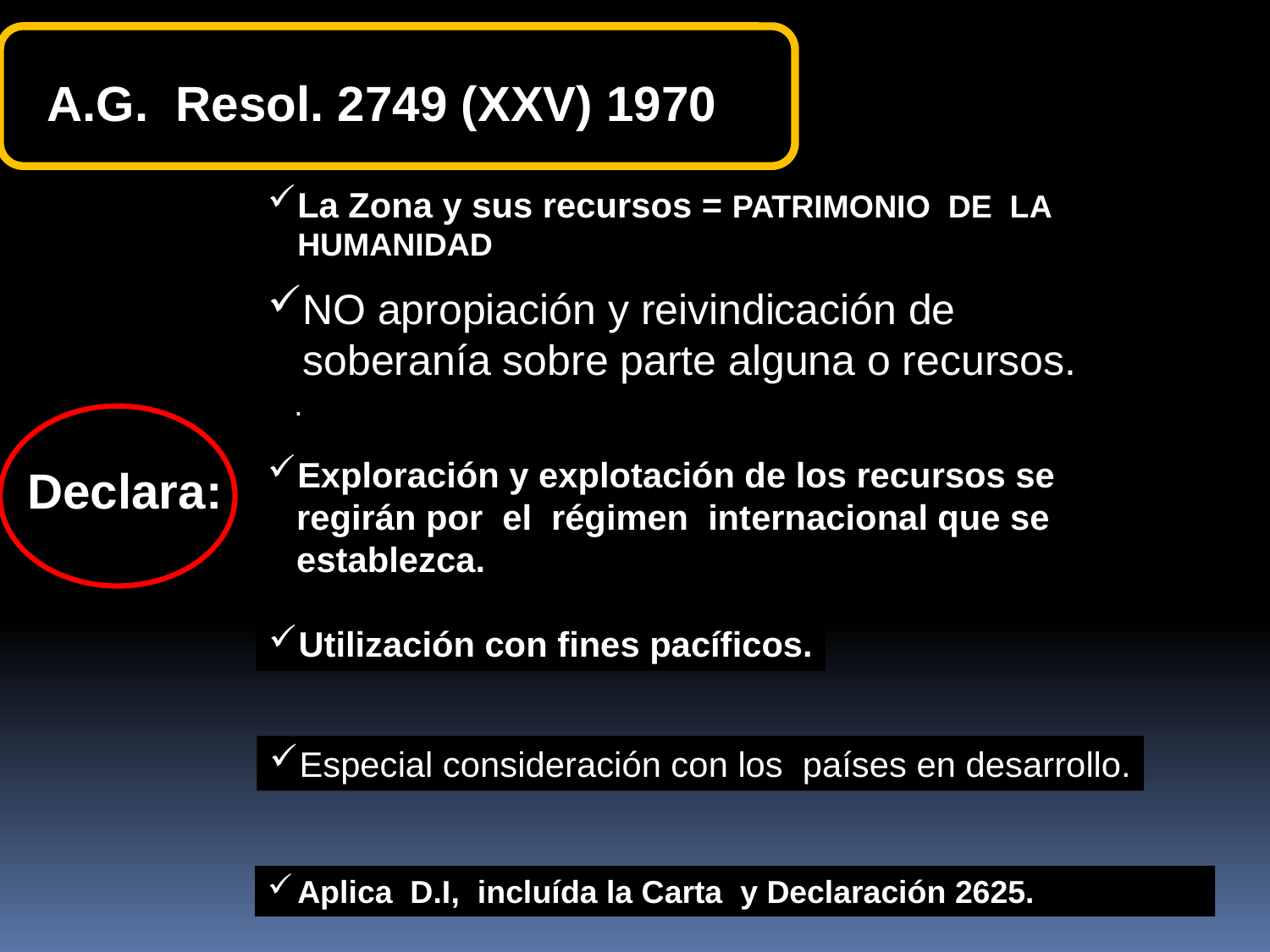

A.G.  Resol. 2749 (XXV) 1970
La Zona y sus recursos = PATRIMONIO  DE  LA  HUMANIDAD
NO apropiación y reivindicación de
   soberanía sobre parte alguna o recursos.
   .

 Declara:
Exploración y explotación de los recursos se
   regirán por  el  régimen  internacional que se
   establezca.
Utilización con fines pacíficos.
Especial consideración con los  países en desarrollo.
Aplica  D.I,  incluída la Carta  y Declaración 2625.